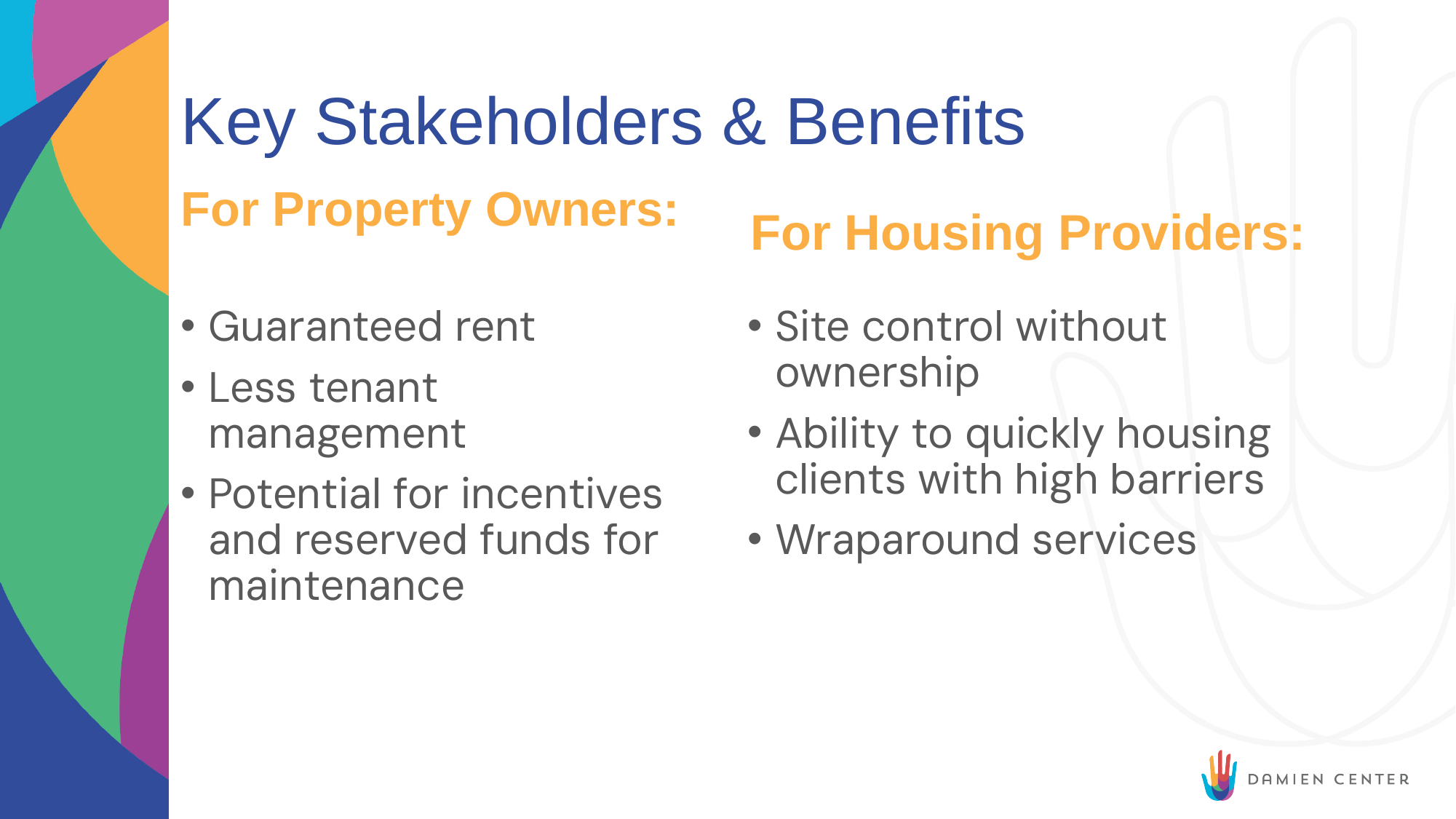

# Key Stakeholders & Benefits
For Housing Providers:

For Property Owners:
Guaranteed rent
Less tenant management
Potential for incentives and reserved funds for maintenance
Site control without ownership
Ability to quickly housing clients with high barriers
Wraparound services